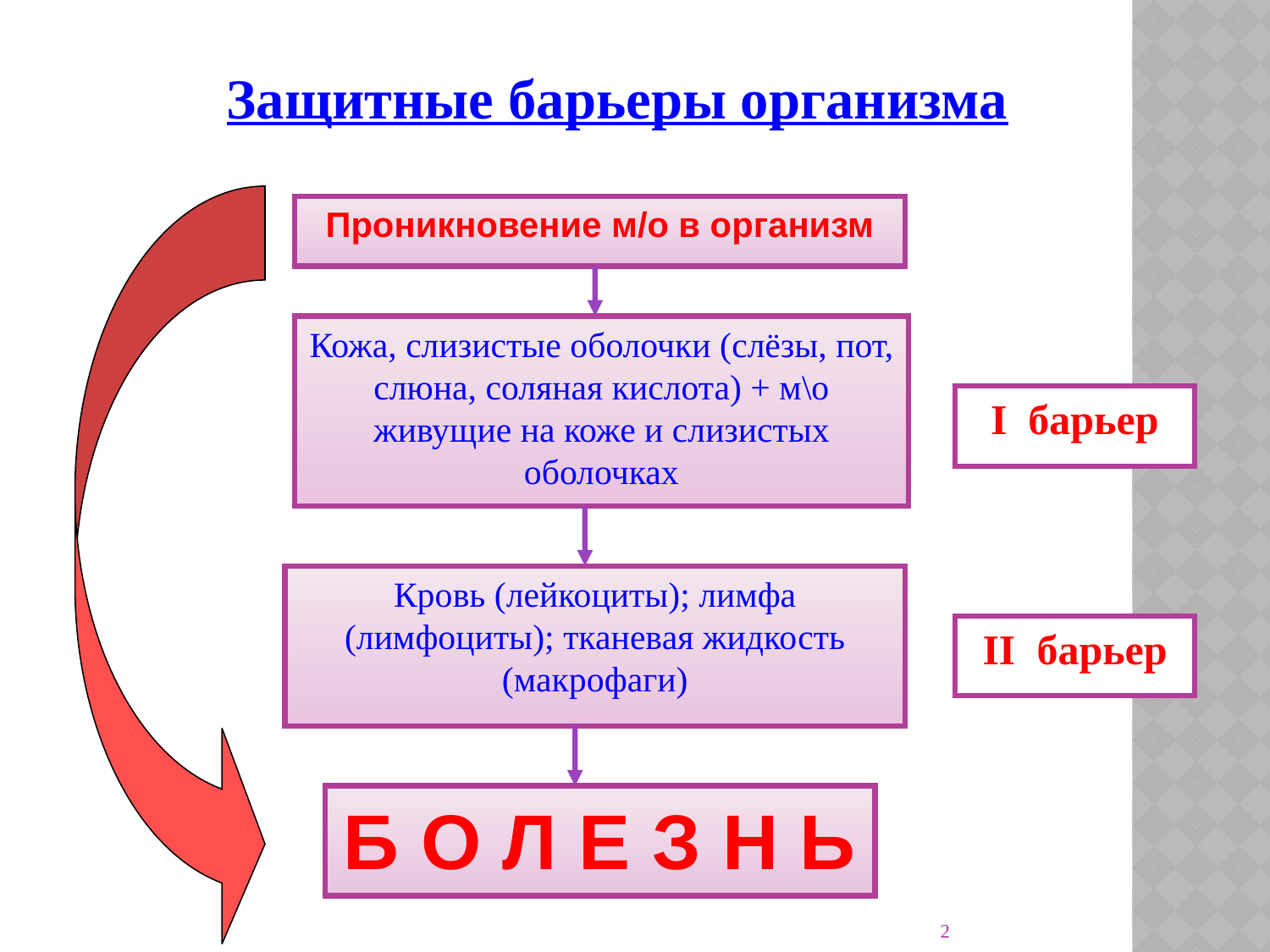

Защитные барьеры организма

Проникновение м/о в организм

Кожа, слизистые оболочки (слёзы, пот, слюна, соляная кислота) + м\о живущие на коже и слизистых оболочках

I  барьер

Кровь (лейкоциты); лимфа (лимфоциты); тканевая жидкость (макрофаги)
II  барьер

Б О Л Е З Н Ь
2